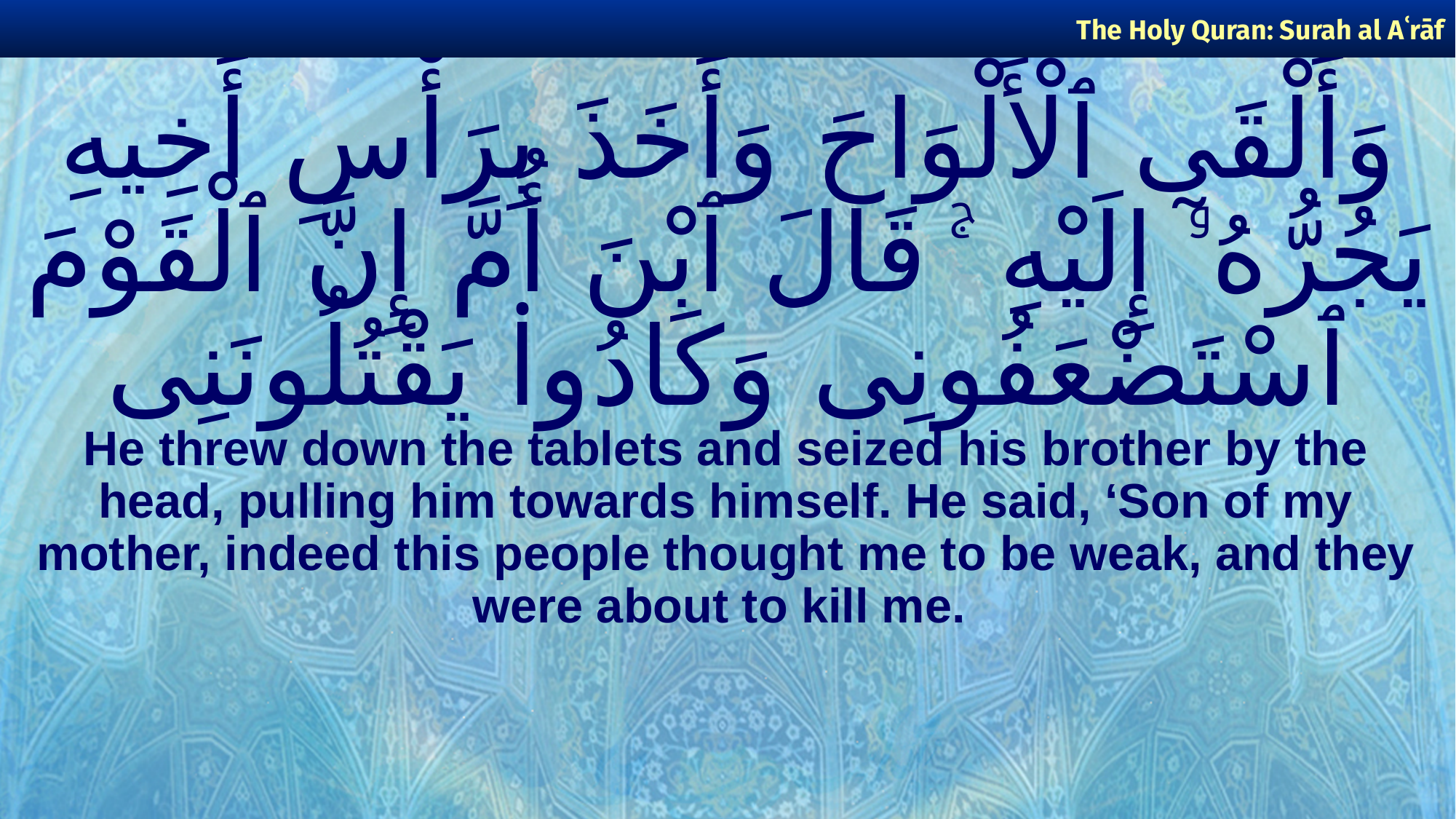

The Holy Quran: Surah al­ Aʿrāf
# وَأَلْقَى ٱلْأَلْوَاحَ وَأَخَذَ بِرَأْسِ أَخِيهِ يَجُرُّهُۥٓ إِلَيْهِ ۚ قَالَ ٱبْنَ أُمَّ إِنَّ ٱلْقَوْمَ ٱسْتَضْعَفُونِى وَكَادُوا۟ يَقْتُلُونَنِى
He threw down the tablets and seized his brother by the head, pulling him towards himself. He said, ‘Son of my mother, indeed this people thought me to be weak, and they were about to kill me.